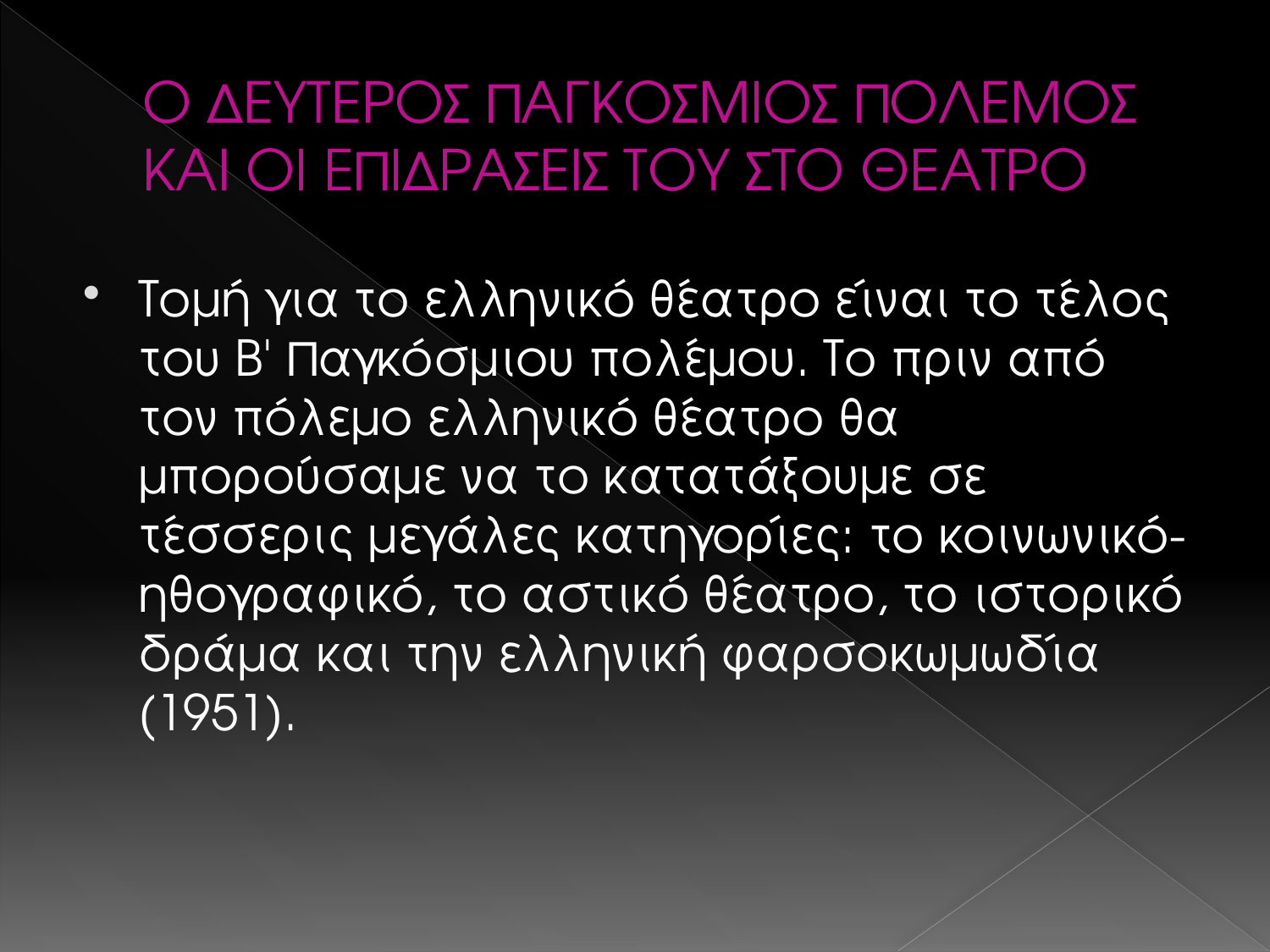

# Ο ΔΕΥΤΕΡΟΣ ΠΑΓΚΟΣΜΙΟΣ ΠΟΛΕΜΟΣ ΚΑΙ ΟΙ ΕΠΙΔΡΑΣΕΙΣ ΤΟΥ ΣΤΟ ΘΕΑΤΡΟ
Τομή για το ελληνικό θέατρο είναι το τέλος του Β' Παγκόσμιου πολέμου. Το πριν από τον πόλεμο ελληνικό θέατρο θα μπορούσαμε να το κατατάξουμε σε τέσσερις μεγάλες κατηγορίες: το κοινωνικό-ηθογραφικό, το αστικό θέατρο, το ιστορικό δράμα και την ελληνική φαρσοκωμωδία (1951).